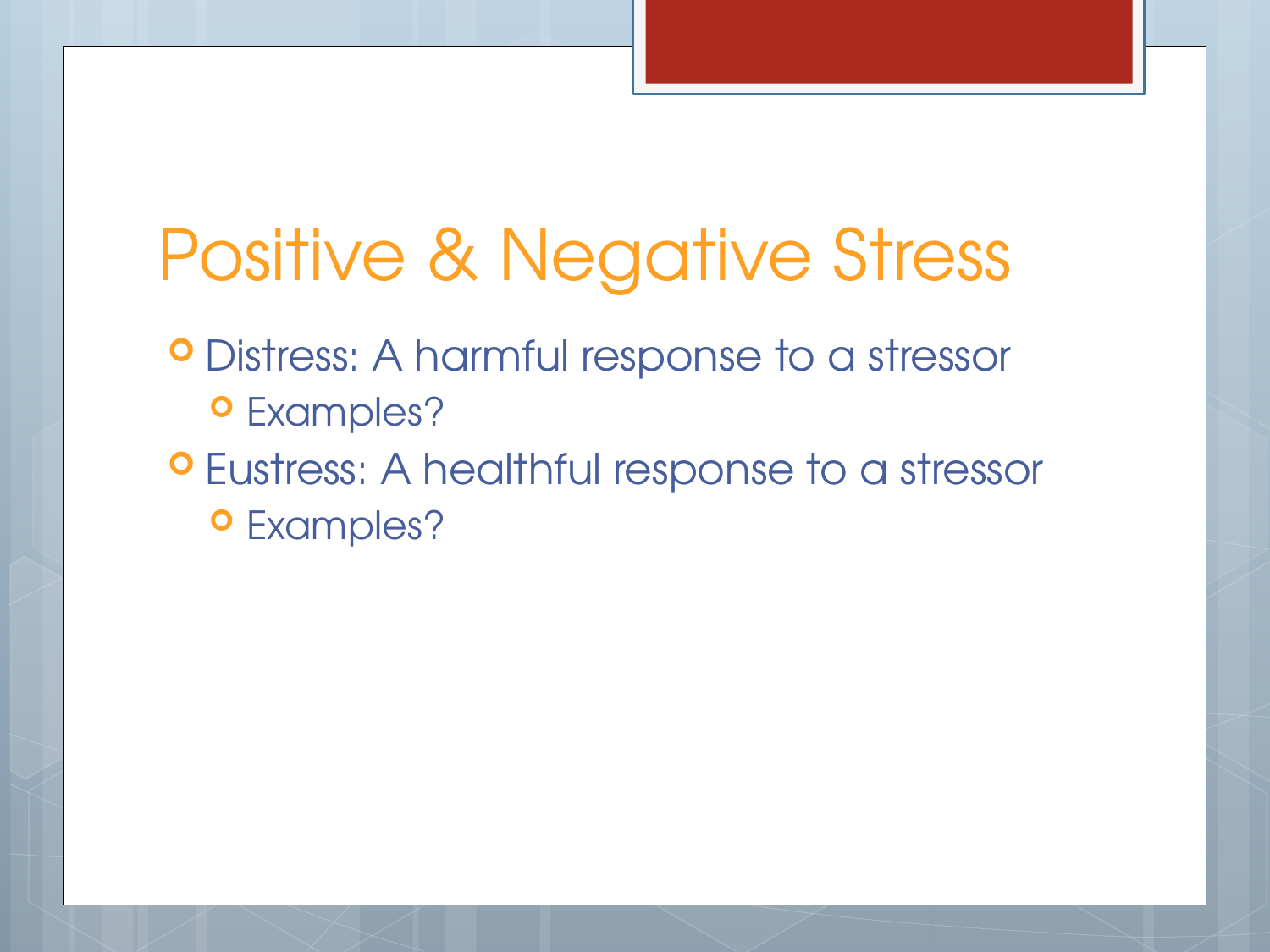

# Positive & Negative Stress
Distress: A harmful response to a stressor
Examples?
Eustress: A healthful response to a stressor
Examples?